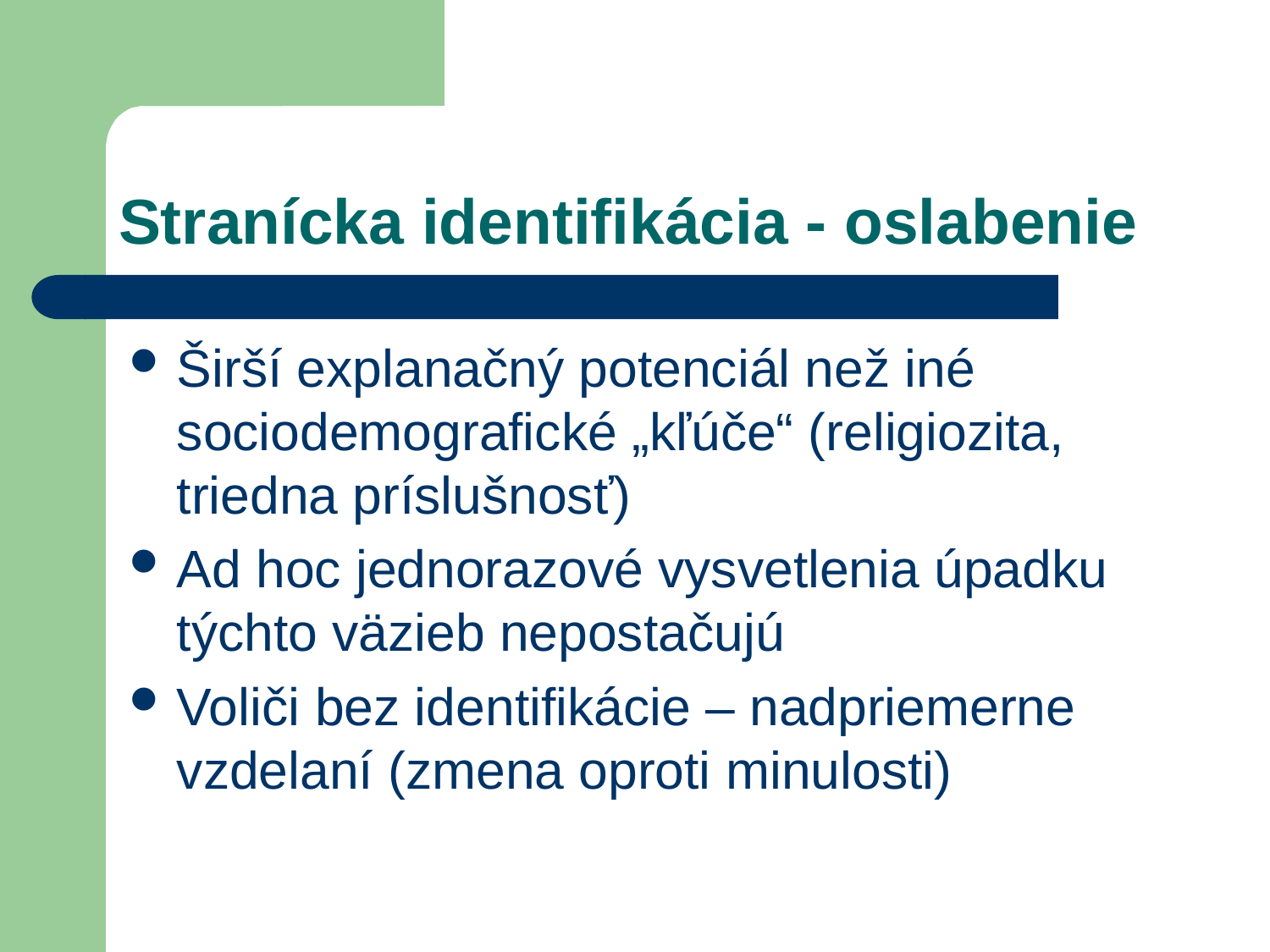

# Stranícka identifikácia - oslabenie
Širší explanačný potenciál než iné sociodemografické „kľúče“ (religiozita, triedna príslušnosť)
Ad hoc jednorazové vysvetlenia úpadku týchto väzieb nepostačujú
Voliči bez identifikácie – nadpriemerne vzdelaní (zmena oproti minulosti)